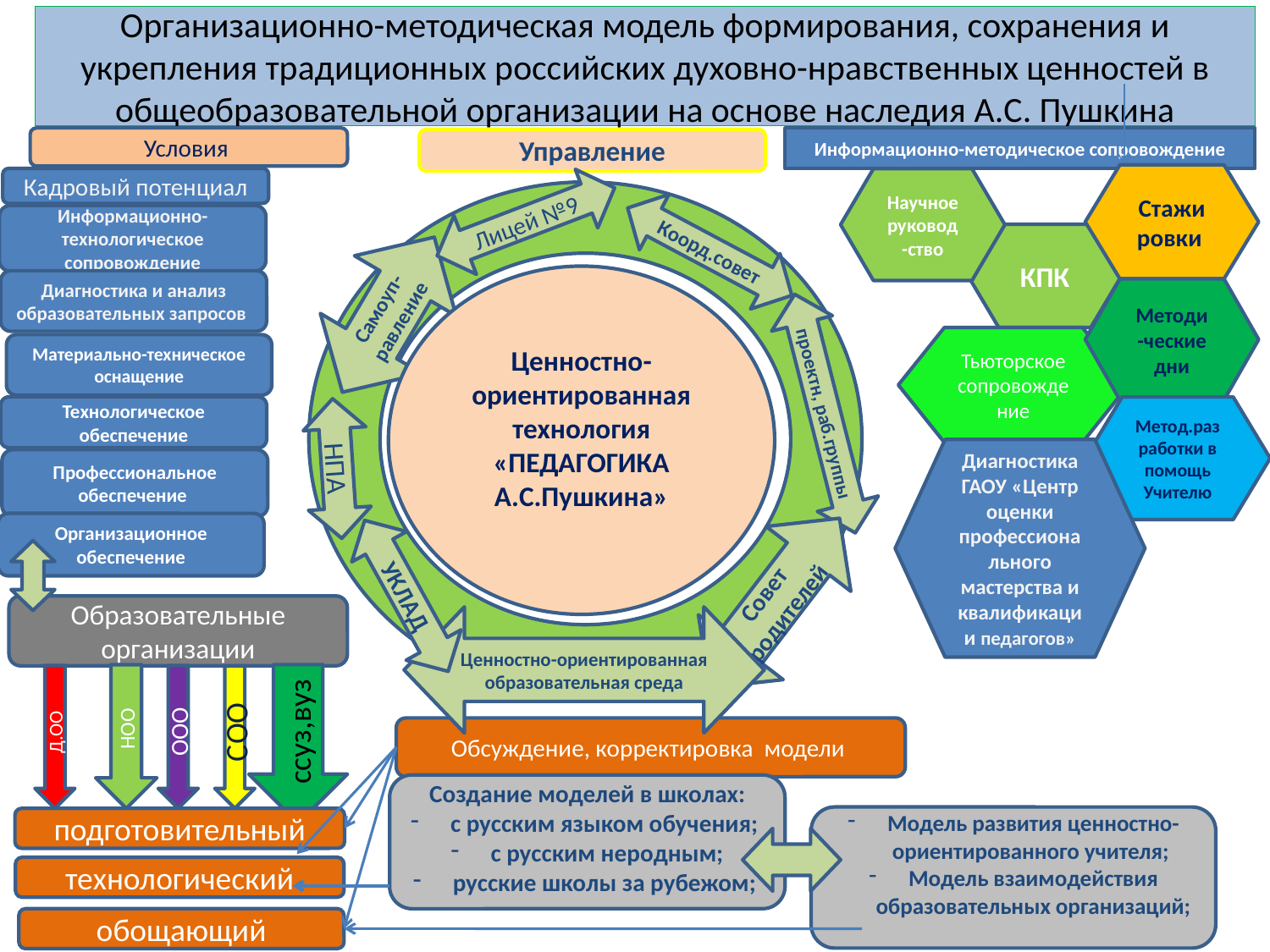

# Организационно-методическая модель формирования, сохранения и укрепления традиционных российских духовно-нравственных ценностей в общеобразовательной организации на основе наследия А.С. Пушкина
Условия
Информационно-методическое сопровождение
Управление
Стажировки
Кадровый потенциал
Научное руковод-ство
ро
Лицей №9
Информационно-технологическое сопровождение
Коорд.совет
КПК
Самоуп-равление
Ценностно-ориентированная технология «ПЕДАГОГИКА А.С.Пушкина»

Диагностика и анализ образовательных запросов
Методи-ческие дни
Тьюторское сопровождение
Материально-техническое оснащение
проектн, раб.группы
Технологическое обеспечение
Метод.разработки в помощь Учителю
НПА
Диагностика ГАОУ «Центр оценки профессионального мастерства и квалификации педагогов»
Профессиональное обеспечение
Организационное обеспечение
Совет родителей

УКЛАД
Образовательные организации
Ценностно-ориентированная образовательная среда
НОО
ссуз,вуз
Д.ОО
ООО
СОО
Обсуждение, корректировка  модели

Создание моделей в школах:
с русским языком обучения;
с русским неродным;
русские школы за рубежом;

Модель развития ценностно-ориентированного учителя;
Модель взаимодействия образовательных организаций;

подготовительный

технологический
обощающий